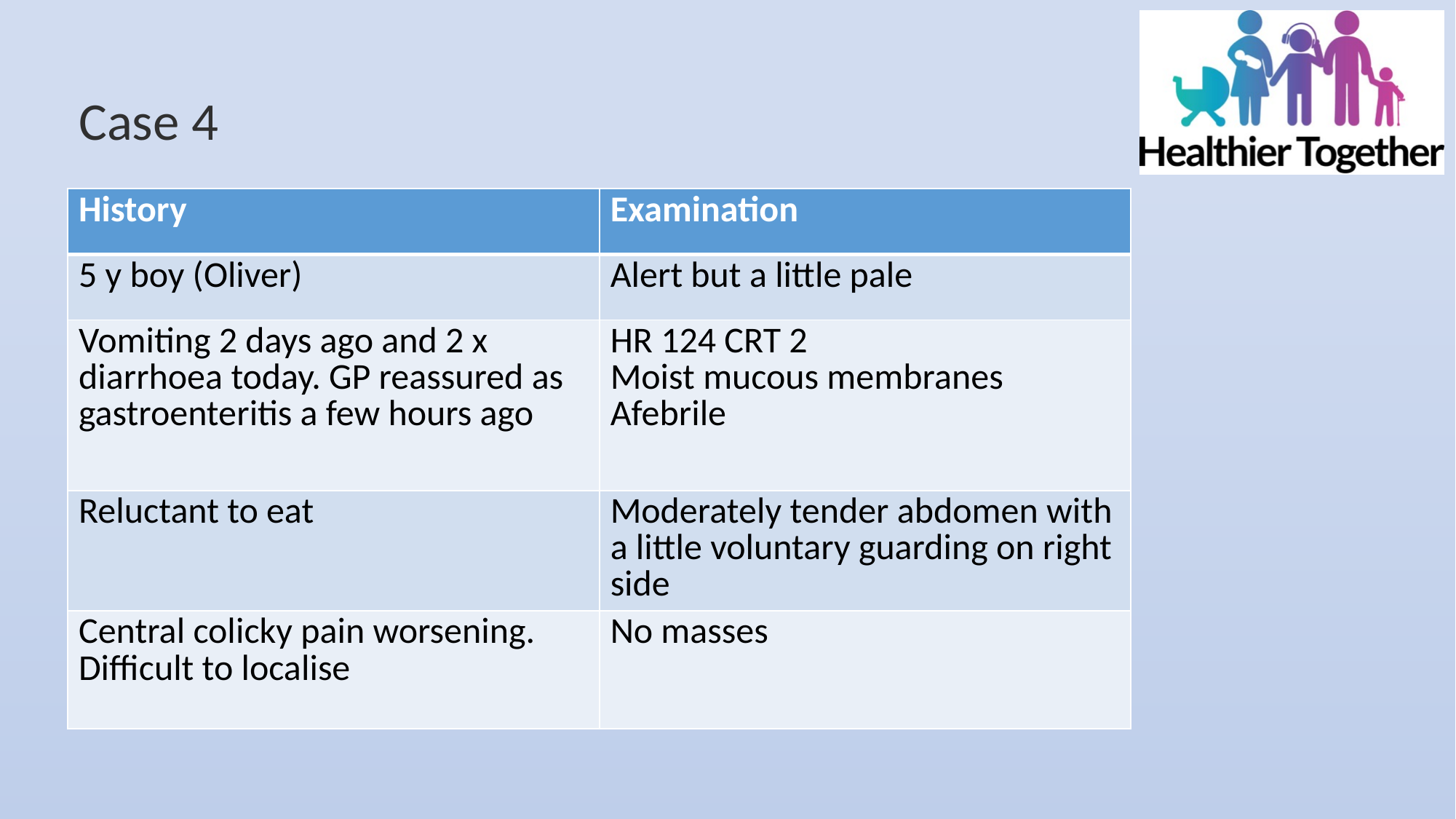

# Case 4
| History | Examination |
| --- | --- |
| 5 y boy (Oliver) | Alert but a little pale |
| Vomiting 2 days ago and 2 x diarrhoea today. GP reassured as gastroenteritis a few hours ago | HR 124 CRT 2 Moist mucous membranes Afebrile |
| Reluctant to eat | Moderately tender abdomen with a little voluntary guarding on right side |
| Central colicky pain worsening. Difficult to localise | No masses |